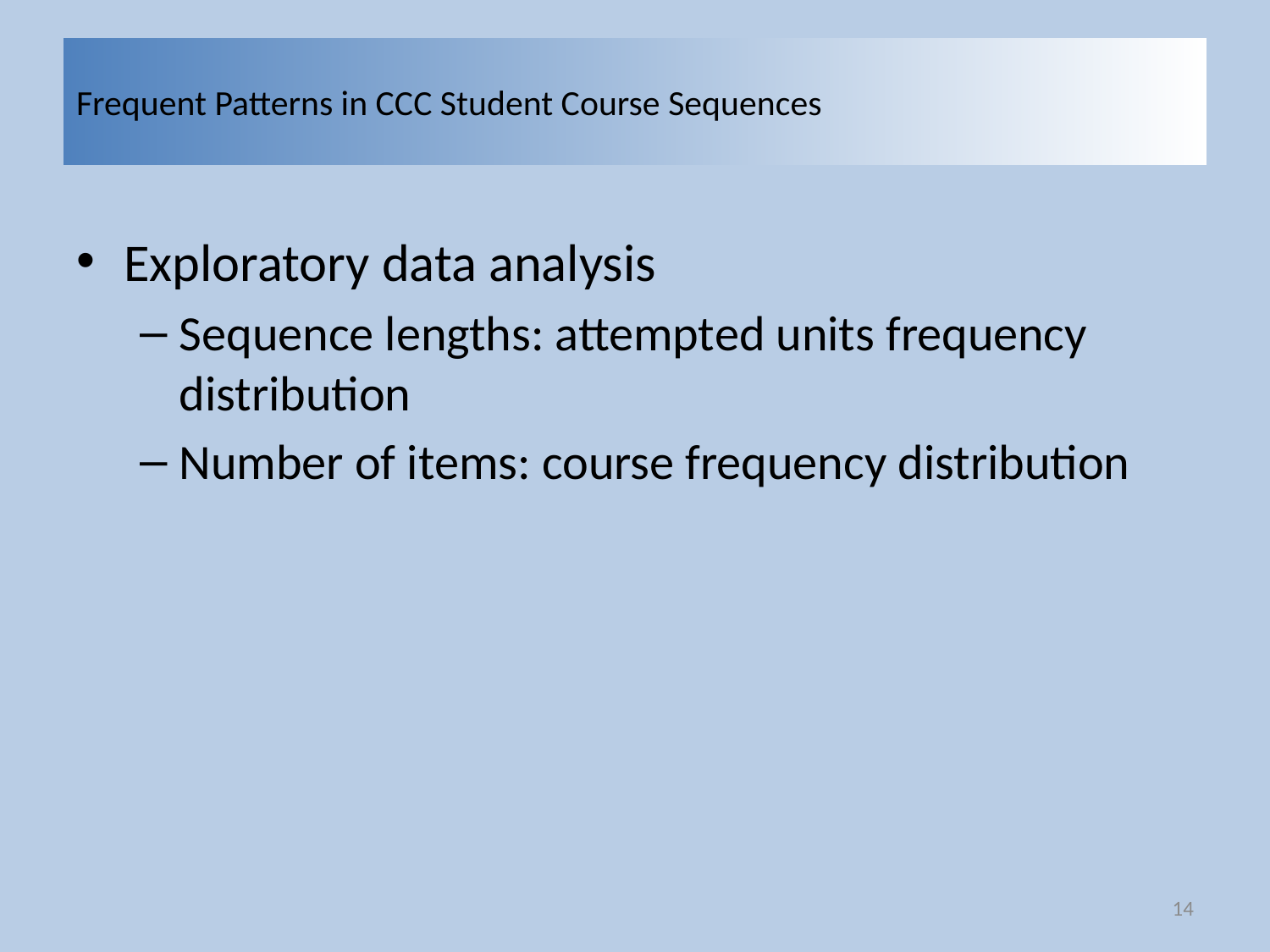

# Frequent Patterns in CCC Student Course Sequences
Exploratory data analysis
Sequence lengths: attempted units frequency distribution
Number of items: course frequency distribution
14